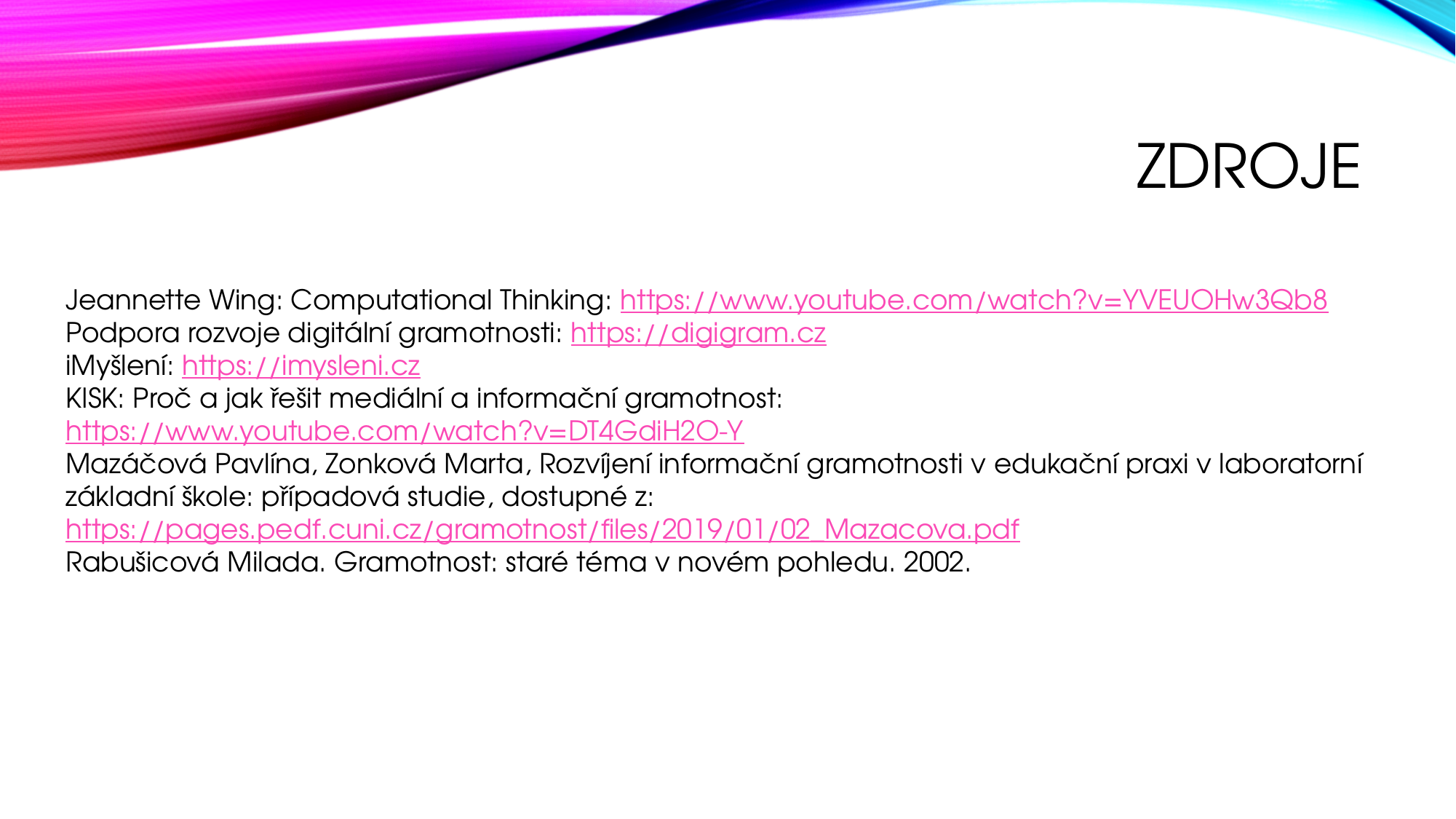

# zdroje
Jeannette Wing: Computational Thinking: https://www.youtube.com/watch?v=YVEUOHw3Qb8
Podpora rozvoje digitální gramotnosti: https://digigram.cz
iMyšlení: https://imysleni.cz
KISK: Proč a jak řešit mediální a informační gramotnost: https://www.youtube.com/watch?v=DT4GdiH2O-Y
Mazáčová Pavlína, Zonková Marta, Rozvíjení informační gramotnosti v edukační praxi v laboratorní základní škole: případová studie, dostupné z: https://pages.pedf.cuni.cz/gramotnost/files/2019/01/02_Mazacova.pdf
Rabušicová Milada. Gramotnost: staré téma v novém pohledu. 2002.